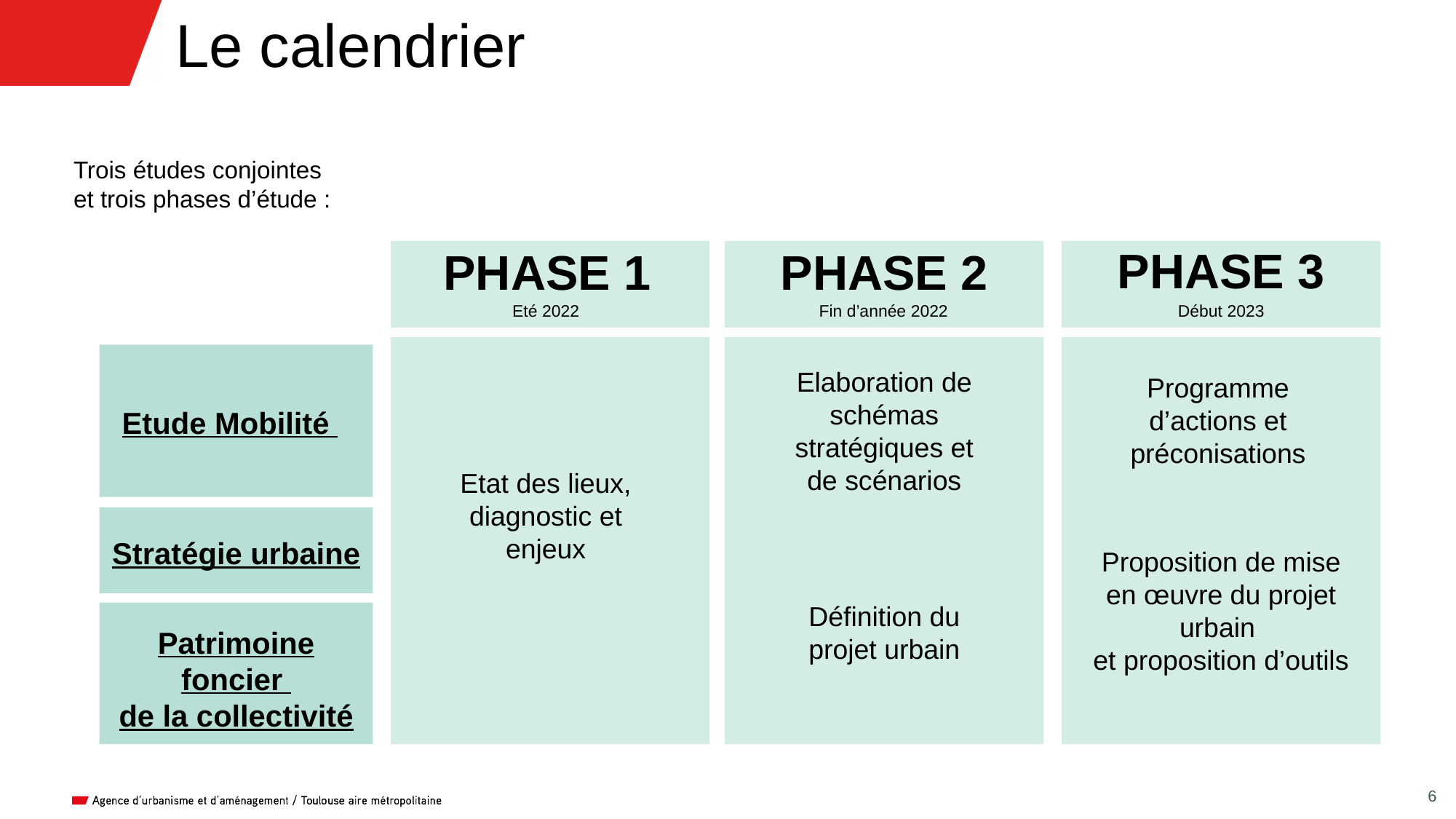

# Le calendrier

Trois études conjointes
et trois phases d’étude :

PHASE 3
PHASE 1
PHASE 2

Eté 2022
Fin d’année 2022
Début 2023

Elaboration de schémas stratégiques et de scénarios
Programme d’actions et préconisations
Etude Mobilité
Etat des lieux, diagnostic et enjeux

Stratégie urbaine
Proposition de mise en œuvre du projet urbain
et proposition d’outils
Définition du projet urbain

Patrimoine foncier
de la collectivité
6